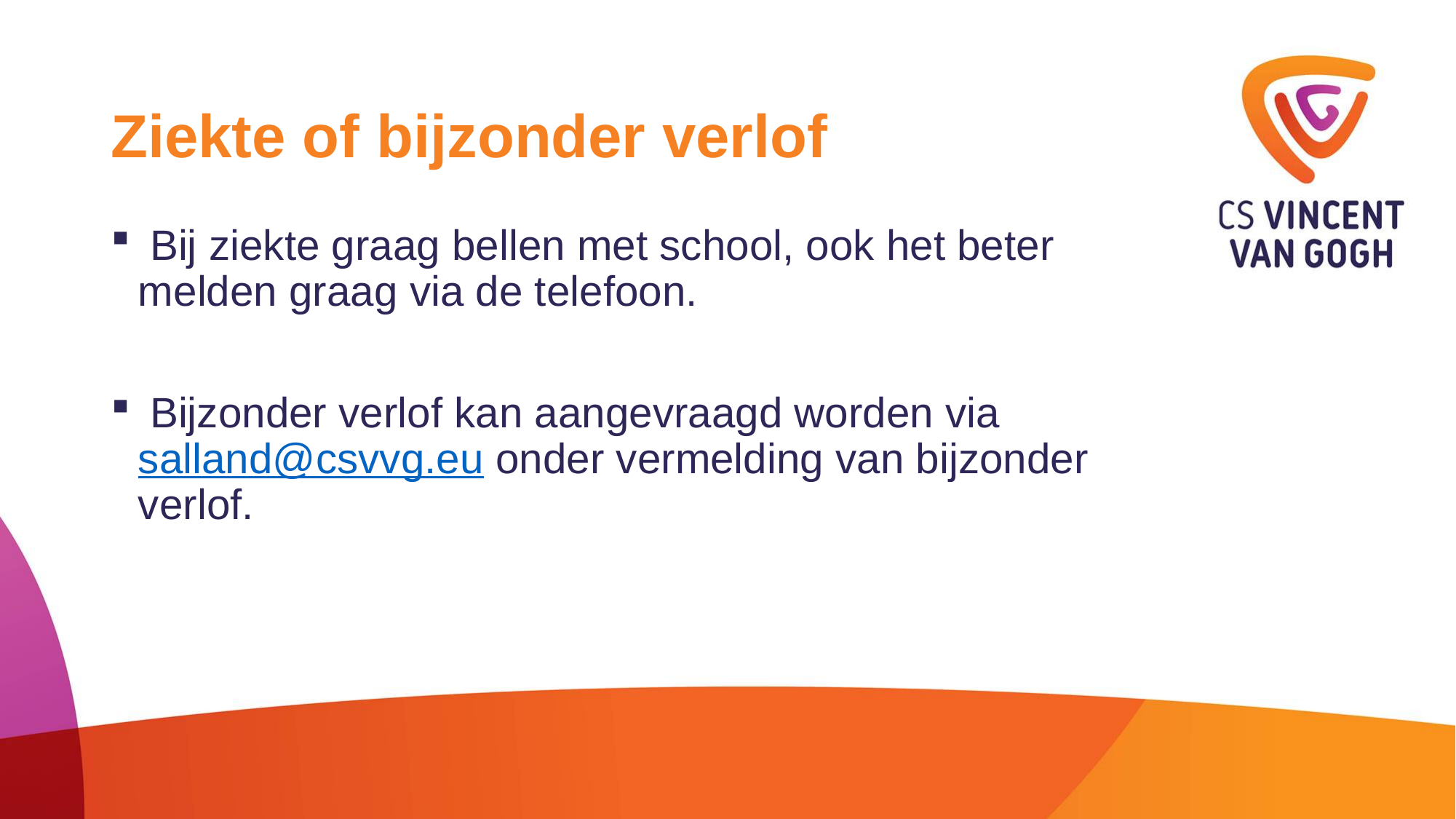

# Ziekte of bijzonder verlof
 Bij ziekte graag bellen met school, ook het beter melden graag via de telefoon.

 Bijzonder verlof kan aangevraagd worden via salland@csvvg.eu onder vermelding van bijzonder verlof.